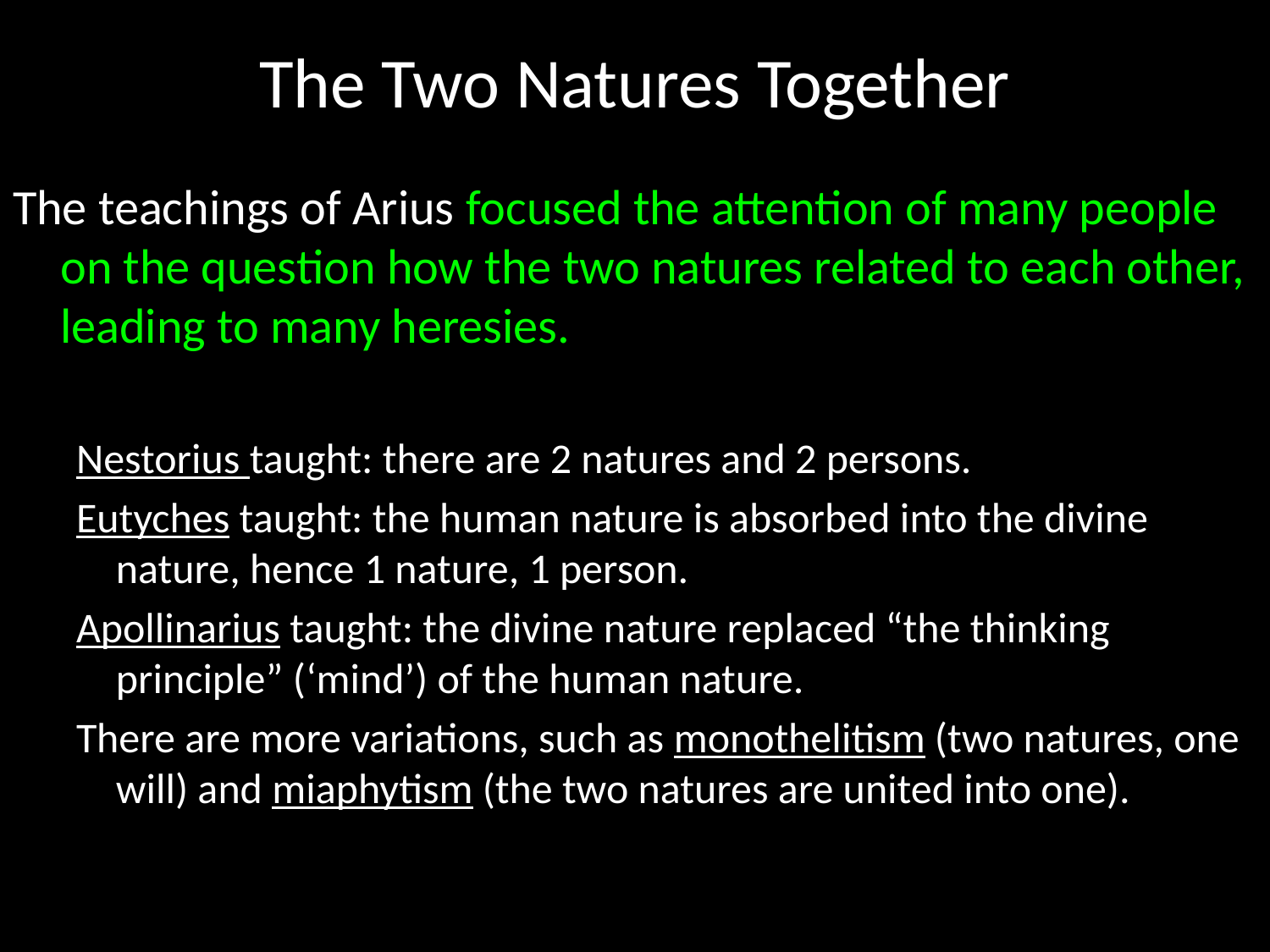

# The Two Natures Together
The teachings of Arius focused the attention of many people on the question how the two natures related to each other, leading to many heresies.

Nestorius taught: there are 2 natures and 2 persons.
Eutyches taught: the human nature is absorbed into the divine nature, hence 1 nature, 1 person.
Apollinarius taught: the divine nature replaced “the thinking principle” (‘mind’) of the human nature.
There are more variations, such as monothelitism (two natures, one will) and miaphytism (the two natures are united into one).